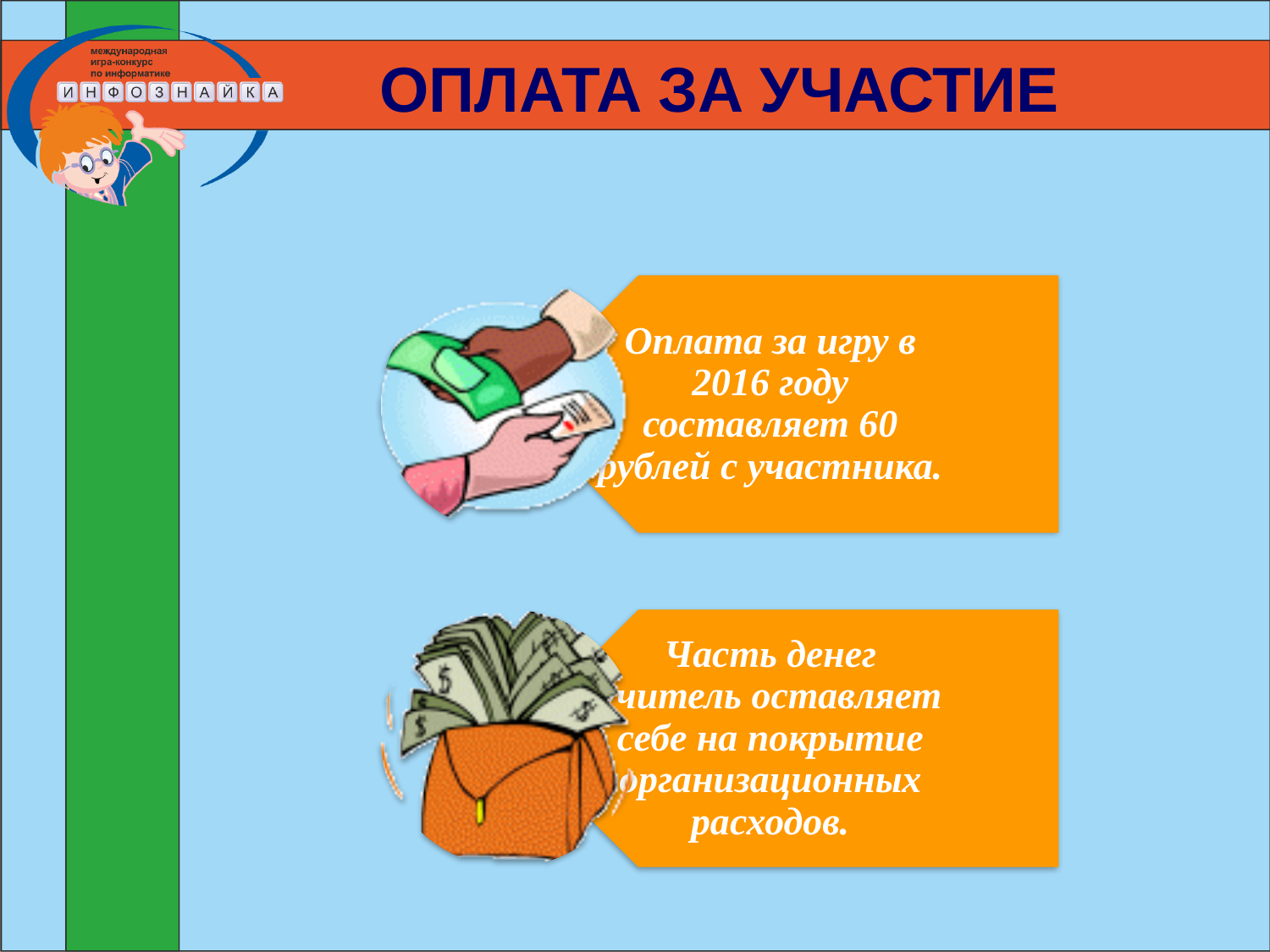

# ОПЛАТА ЗА УЧАСТИЕ
Оплата за игру в 2016 году составляет 60 рублей с участника.
Часть денег учитель оставляет себе на покрытие организационных расходов.